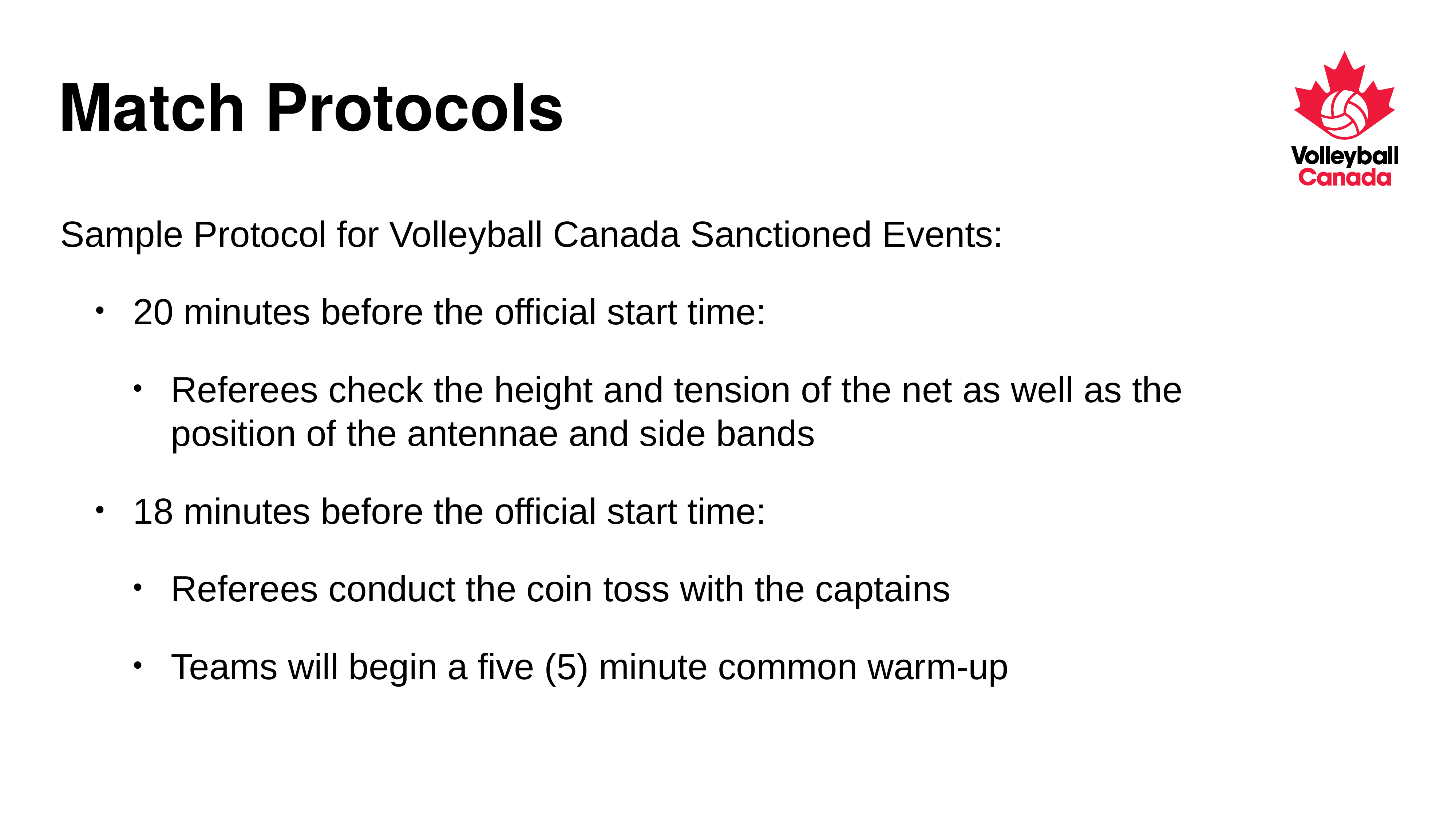

# Match Protocols
Sample Protocol for Volleyball Canada Sanctioned Events:
20 minutes before the official start time:
Referees check the height and tension of the net as well as the position of the antennae and side bands
18 minutes before the official start time:
Referees conduct the coin toss with the captains
Teams will begin a five (5) minute common warm-up